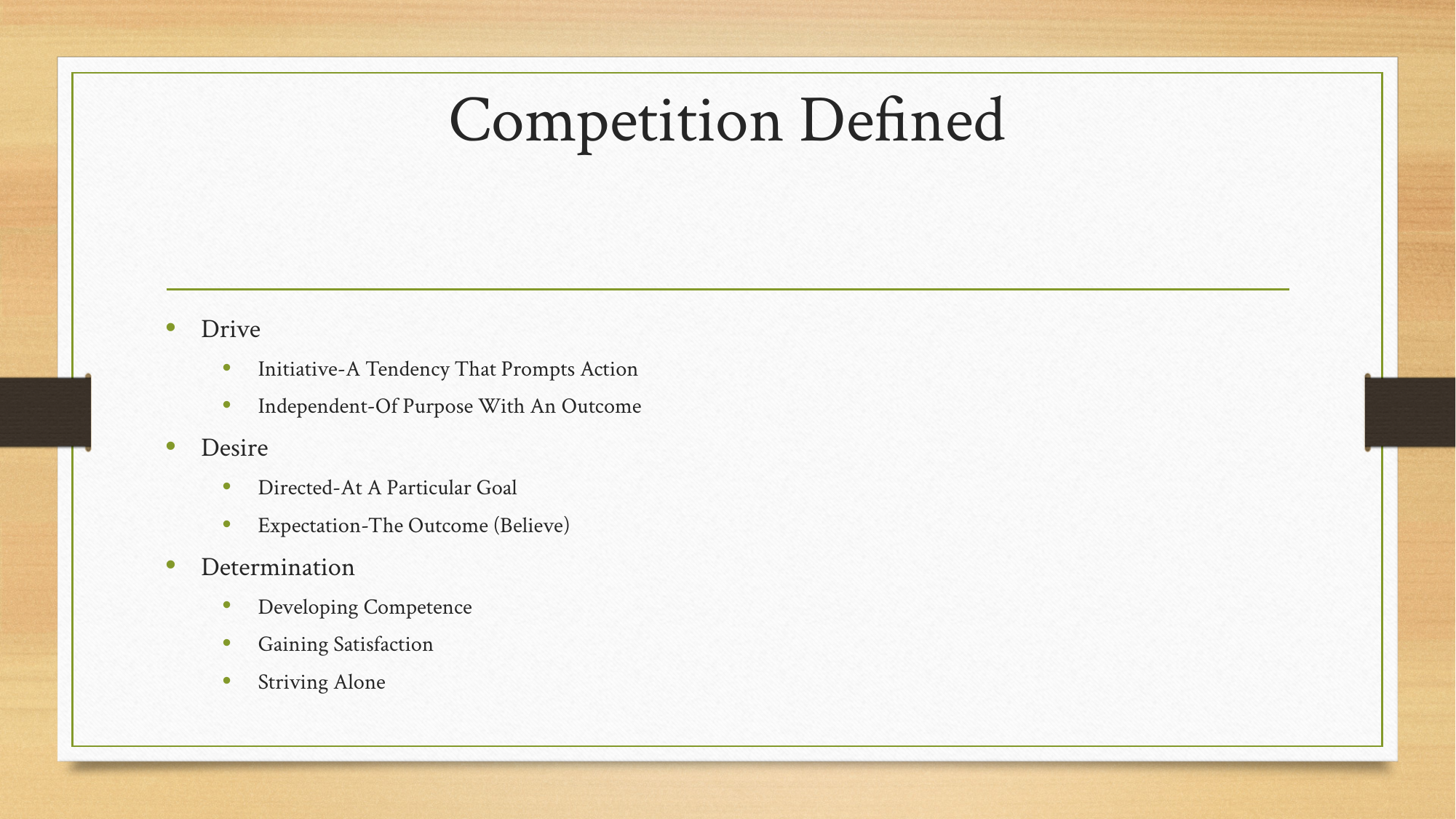

# Competition Defined
Drive
Initiative-A Tendency That Prompts Action
Independent-Of Purpose With An Outcome
Desire
Directed-At A Particular Goal
Expectation-The Outcome (Believe)
Determination
Developing Competence
Gaining Satisfaction
Striving Alone